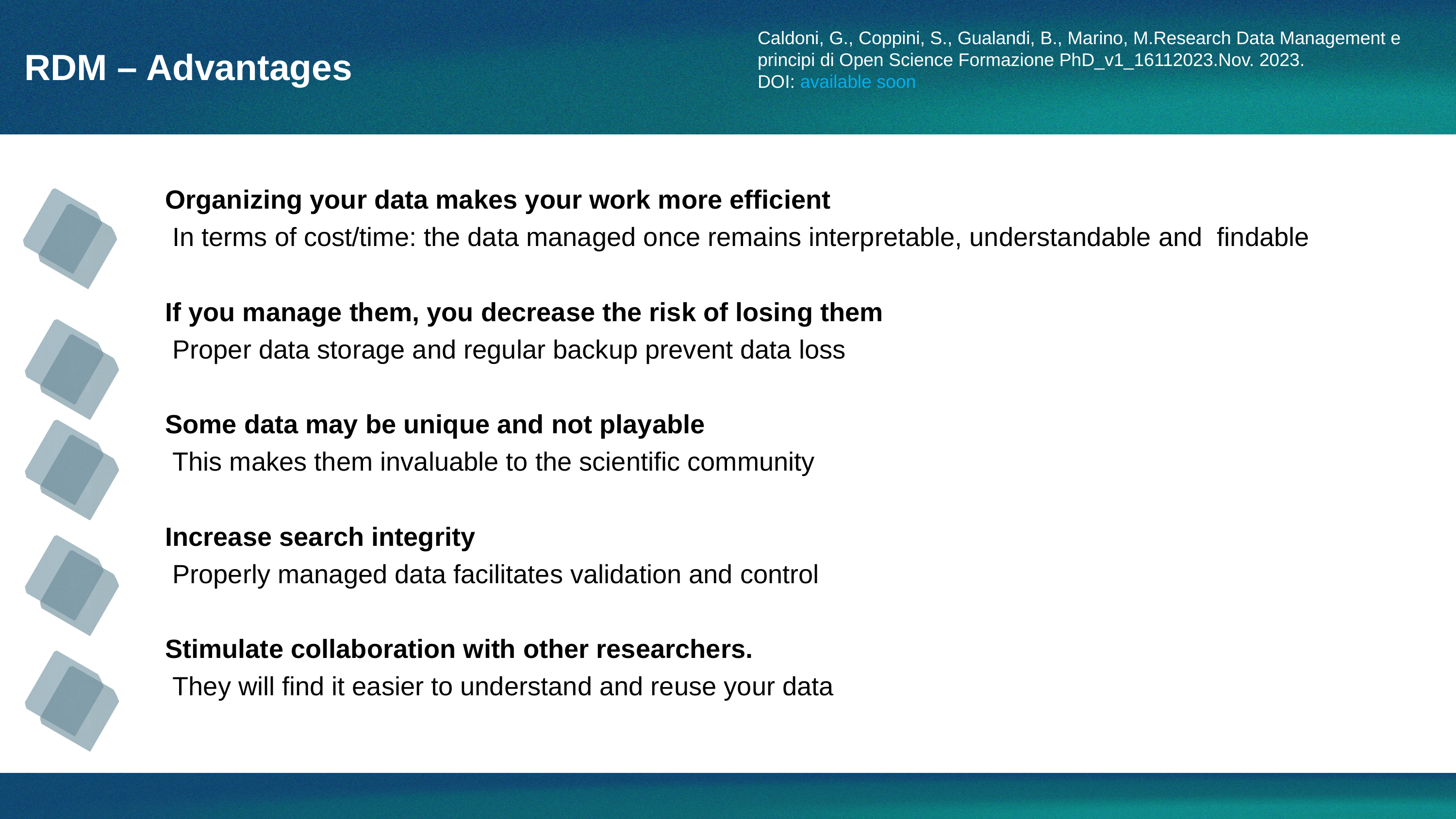

Caldoni, G., Coppini, S., Gualandi, B., Marino, M.Research Data Management e principi di Open Science Formazione PhD_v1_16112023.Nov. 2023.
DOI: available soon
RDM – Advantages
Organizing your data makes your work more efficient
 In terms of cost/time: the data managed once remains interpretable, understandable and  findable

If you manage them, you decrease the risk of losing them
 Proper data storage and regular backup prevent data loss

Some data may be unique and not playable
 This makes them invaluable to the scientific community

Increase search integrity
 Properly managed data facilitates validation and control

Stimulate collaboration with other researchers.
 They will find it easier to understand and reuse your data